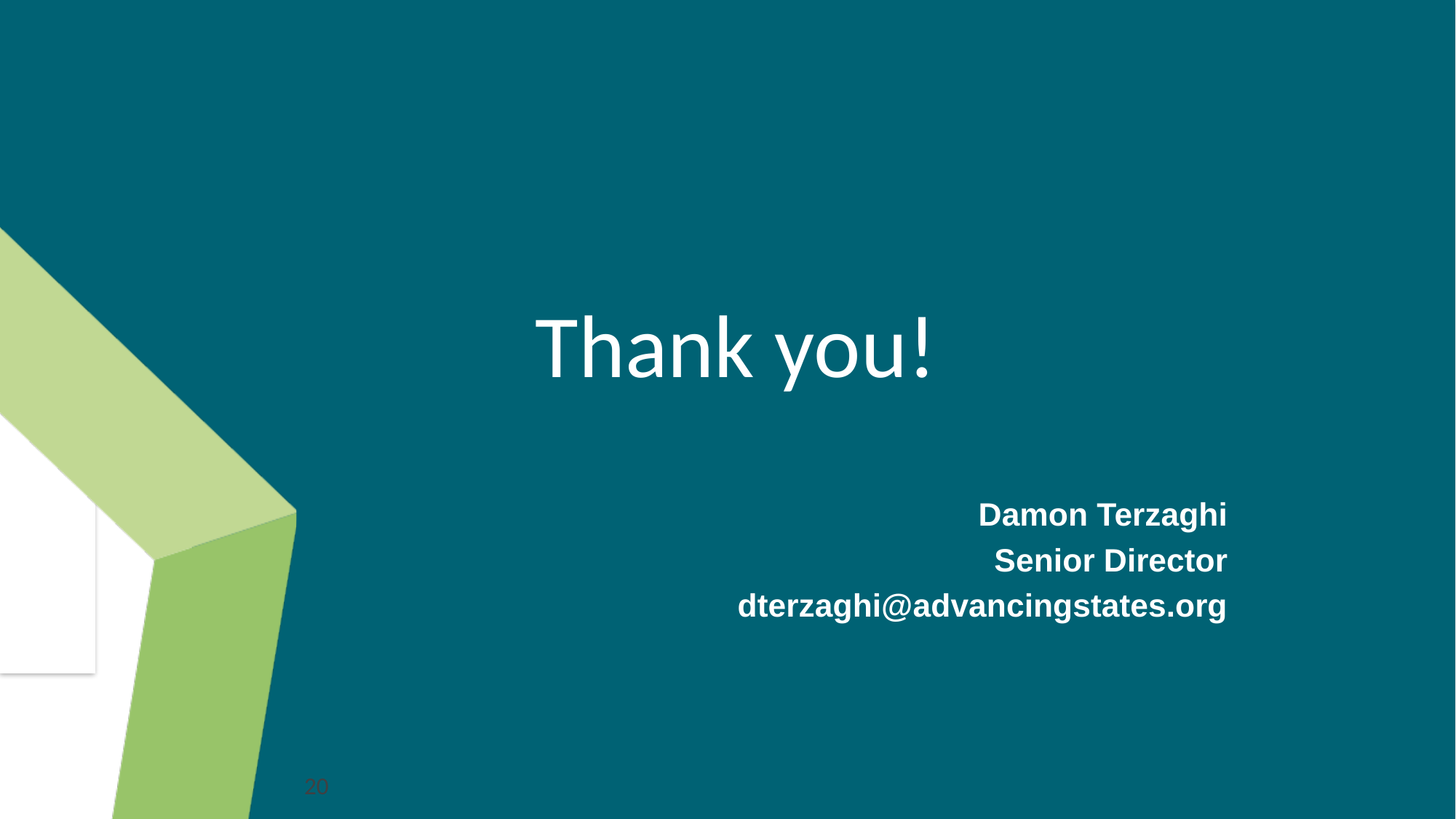

Thank you!
Damon Terzaghi
Senior Director
dterzaghi@advancingstates.org
20